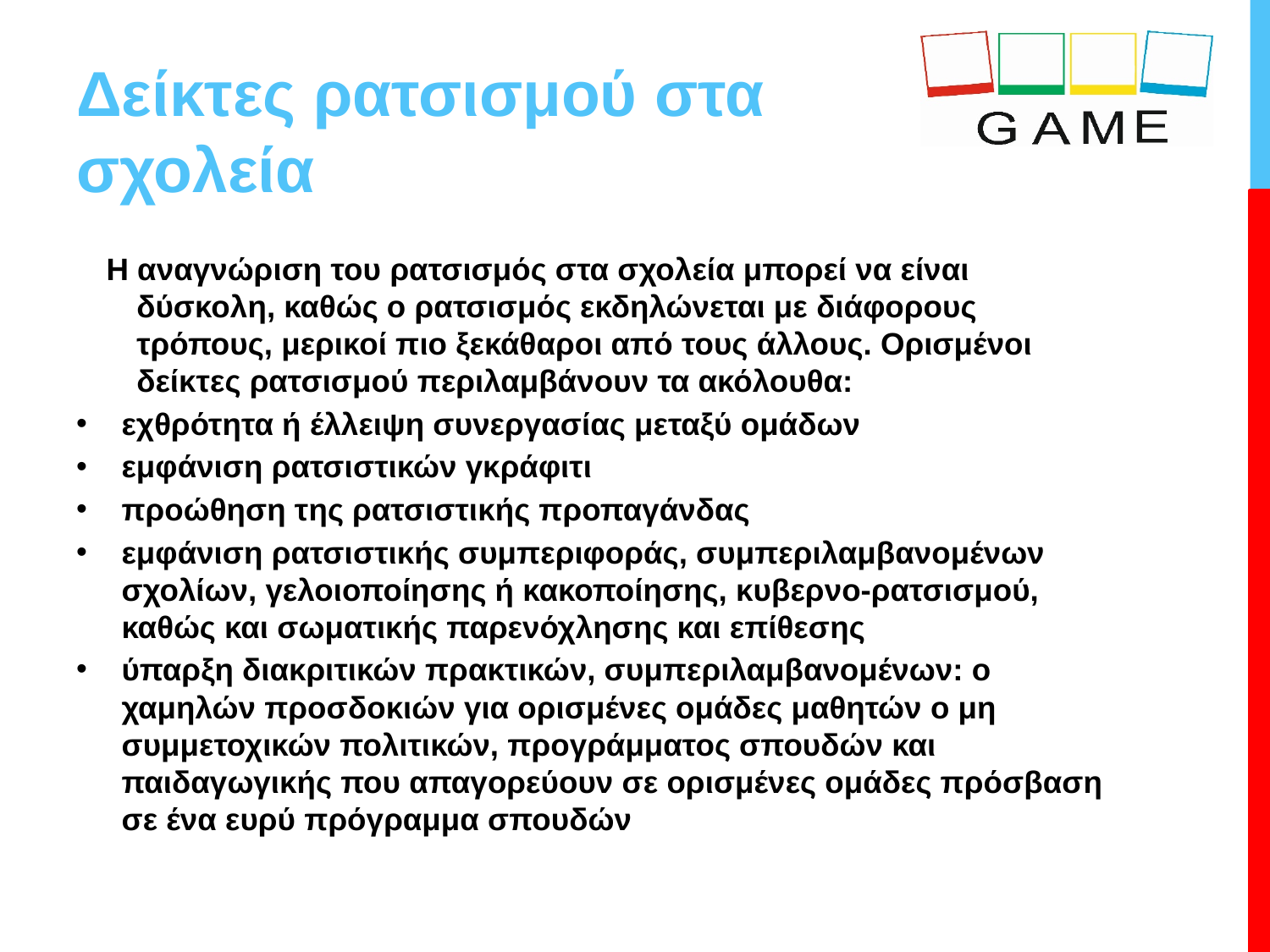

# Δείκτες ρατσισμού στα σχολεία
Η αναγνώριση του ρατσισμός στα σχολεία μπορεί να είναι δύσκολη, καθώς ο ρατσισμός εκδηλώνεται με διάφορους τρόπους, μερικοί πιο ξεκάθαροι από τους άλλους. Ορισμένοι δείκτες ρατσισμού περιλαμβάνουν τα ακόλουθα:
εχθρότητα ή έλλειψη συνεργασίας μεταξύ ομάδων
εμφάνιση ρατσιστικών γκράφιτι
προώθηση της ρατσιστικής προπαγάνδας
εμφάνιση ρατσιστικής συμπεριφοράς, συμπεριλαμβανομένων σχολίων, γελοιοποίησης ή κακοποίησης, κυβερνο-ρατσισμού, καθώς και σωματικής παρενόχλησης και επίθεσης
ύπαρξη διακριτικών πρακτικών, συμπεριλαμβανομένων: o χαμηλών προσδοκιών για ορισμένες ομάδες μαθητών o μη συμμετοχικών πολιτικών, προγράμματος σπουδών και παιδαγωγικής που απαγορεύουν σε ορισμένες ομάδες πρόσβαση σε ένα ευρύ πρόγραμμα σπουδών